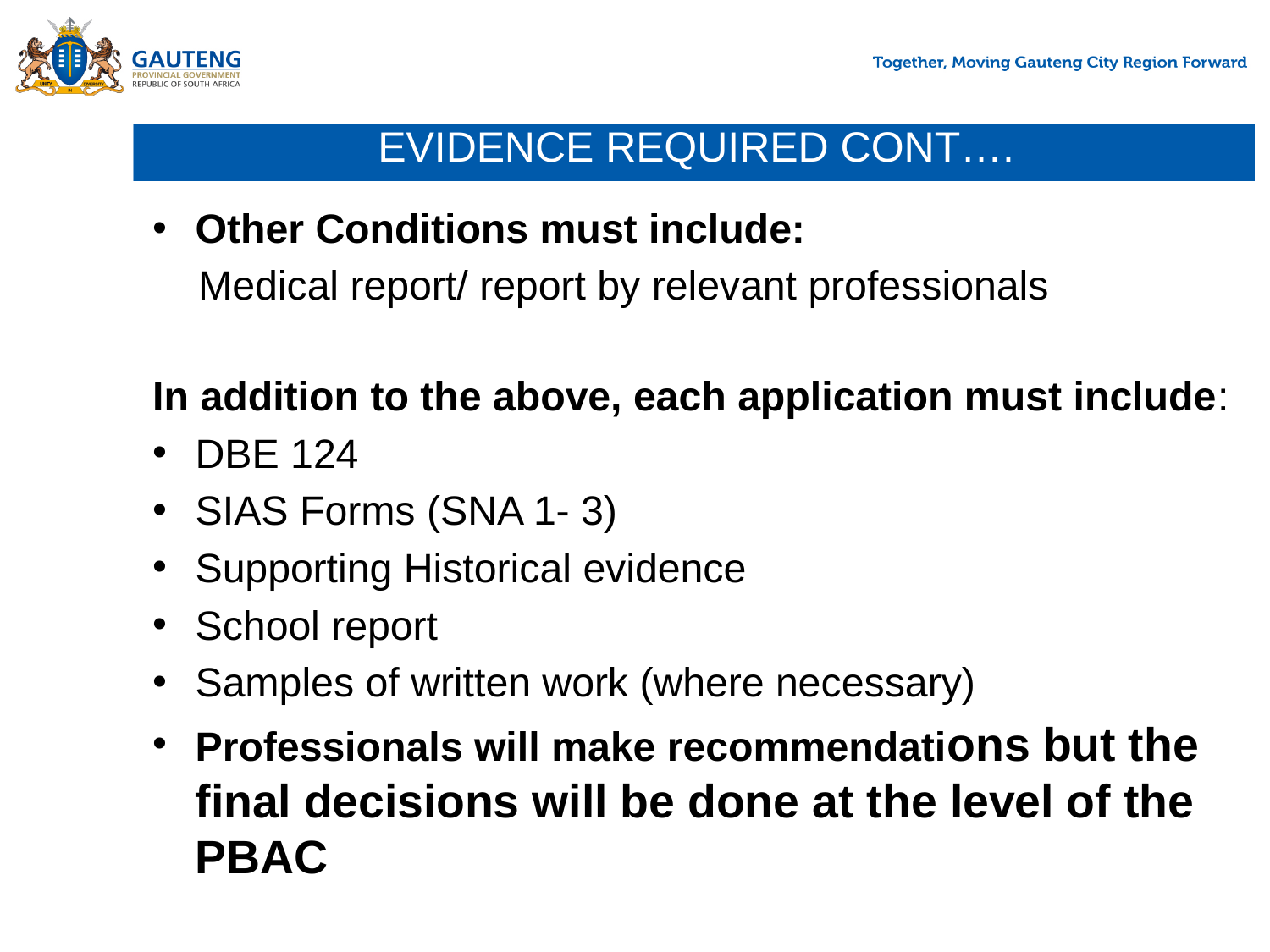

# EVIDENCE REQUIRED CONT….
Other Conditions must include:
    Medical report/ report by relevant professionals

In addition to the above, each application must include:
DBE 124
SIAS Forms (SNA 1- 3)
Supporting Historical evidence
School report
Samples of written work (where necessary)
Professionals will make recommendations but the final decisions will be done at the level of the PBAC